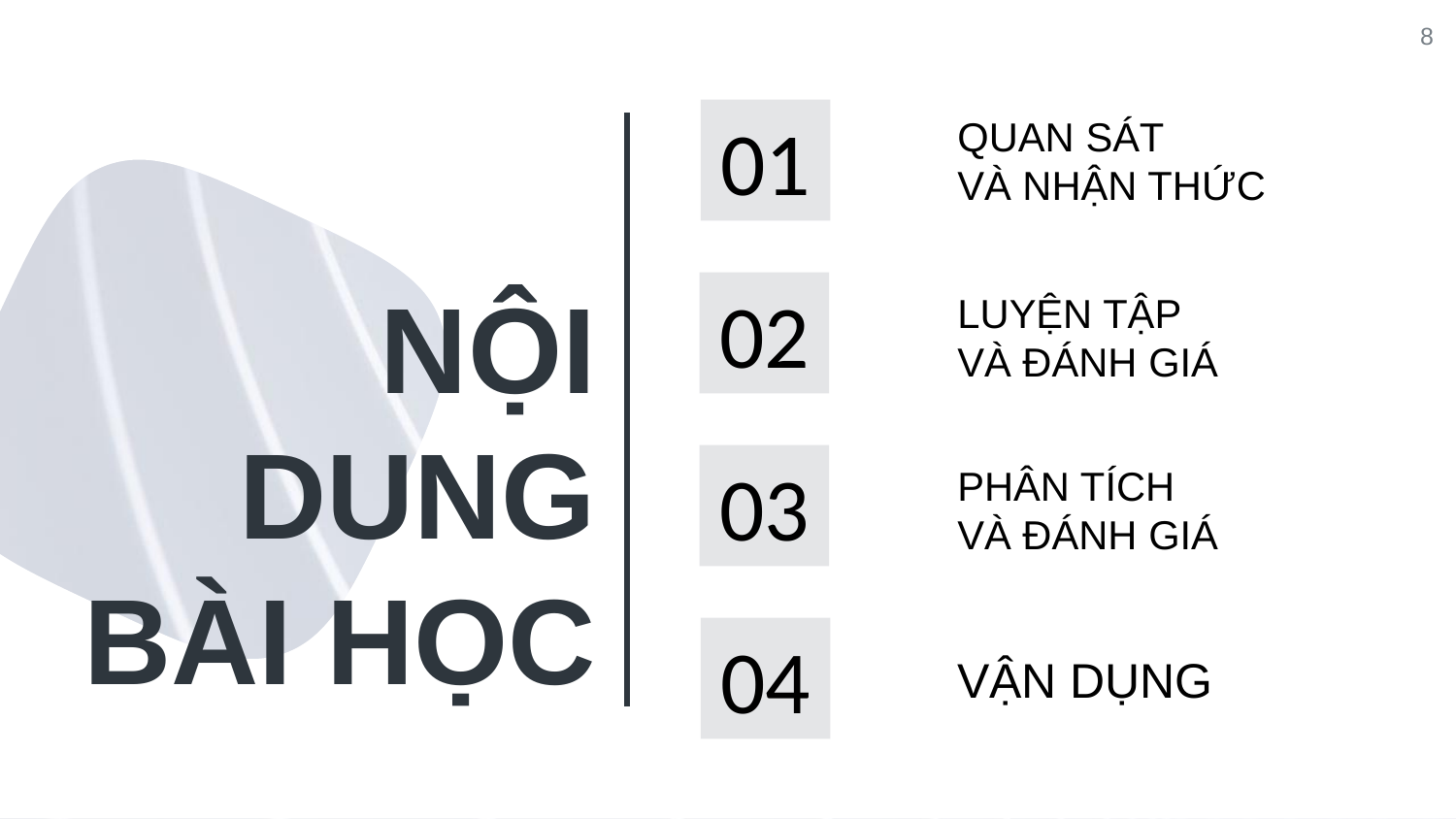

8
01
QUAN SÁT
VÀ NHẬN THỨC
# NỘI DUNG BÀI HỌC
02
LUYỆN TẬP
VÀ ĐÁNH GIÁ
03
PHÂN TÍCH
VÀ ĐÁNH GIÁ
04
VẬN DỤNG